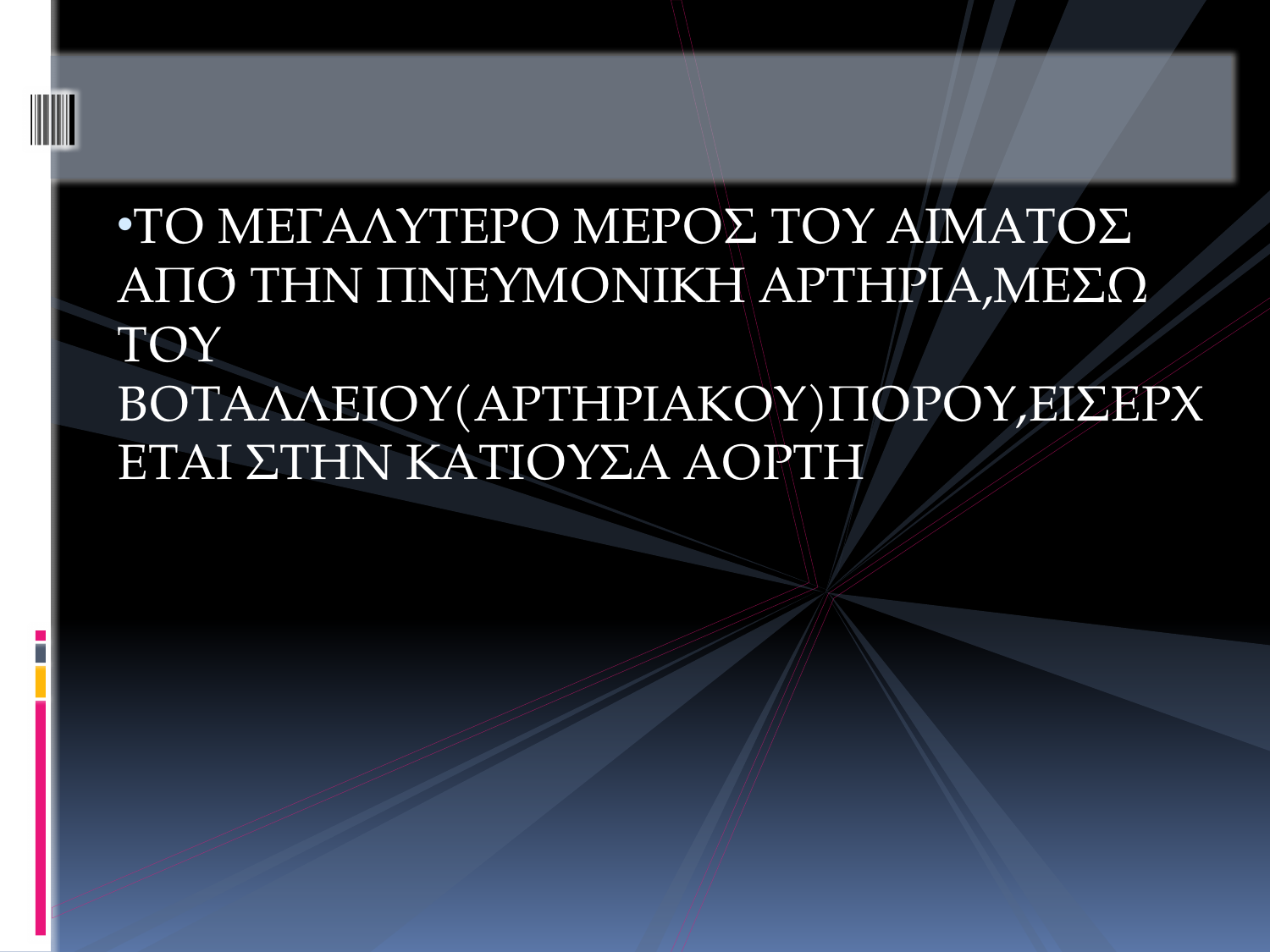

#
ΤΟ ΜΕΓΑΛΥΤΕΡΟ ΜΕΡΟΣ ΤΟΥ ΑΙΜΑΤΟΣ ΑΠΌ ΤΗΝ ΠΝΕΥΜΟΝΙΚΗ ΑΡΤΗΡΙΑ,ΜΕΣΩ ΤΟΥ ΒΟΤΑΛΛΕΙΟΥ(ΑΡΤΗΡΙΑΚΟΥ)ΠΟΡΟΥ,ΕΙΣΕΡΧΕΤΑΙ ΣΤΗΝ ΚΑΤΙΟΥΣΑ ΑΟΡΤΗ